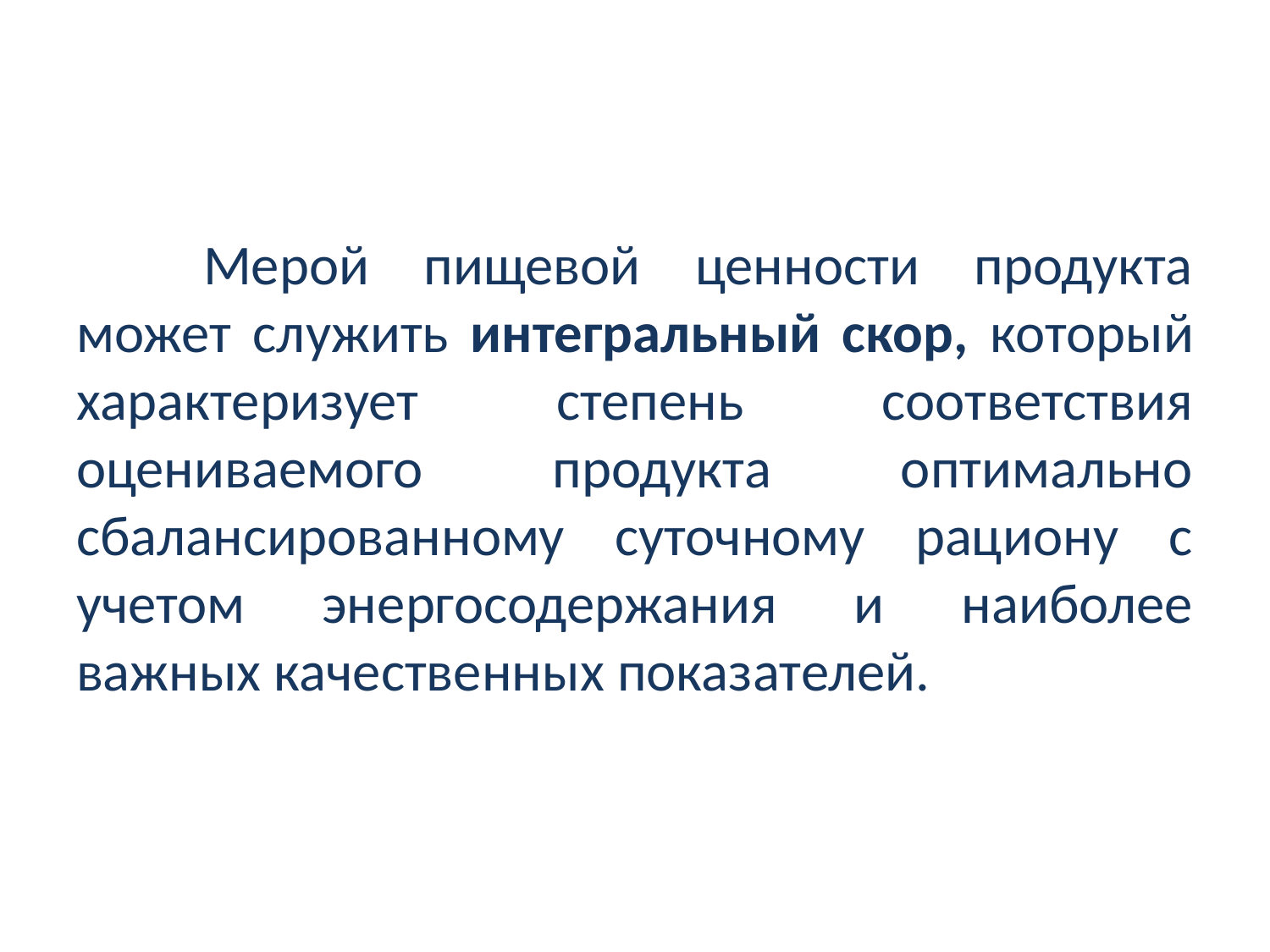

#
	Мерой пищевой ценности продукта может служить интегральный скор, который характеризует степень соответствия оцениваемого продукта оптимально сбалансированному суточному рациону с учетом энергосодержания и наиболее важных качественных показателей.